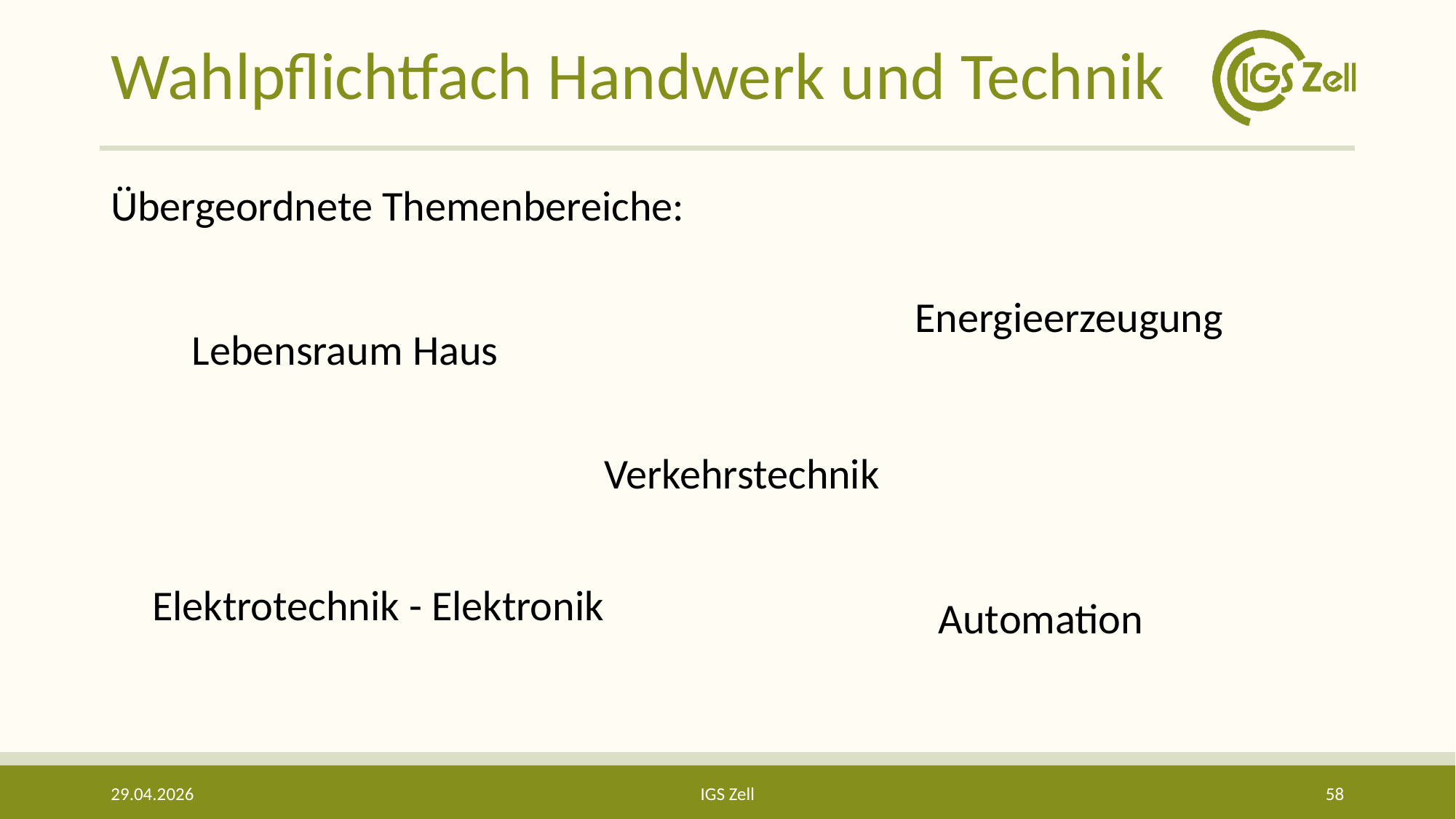

# Wahlpflichtfach Handwerk und Technik

Übergeordnete Themenbereiche:
Energieerzeugung
Lebensraum Haus
Verkehrstechnik
Elektrotechnik - Elektronik
Automation
29.04.2026
IGS Zell
58